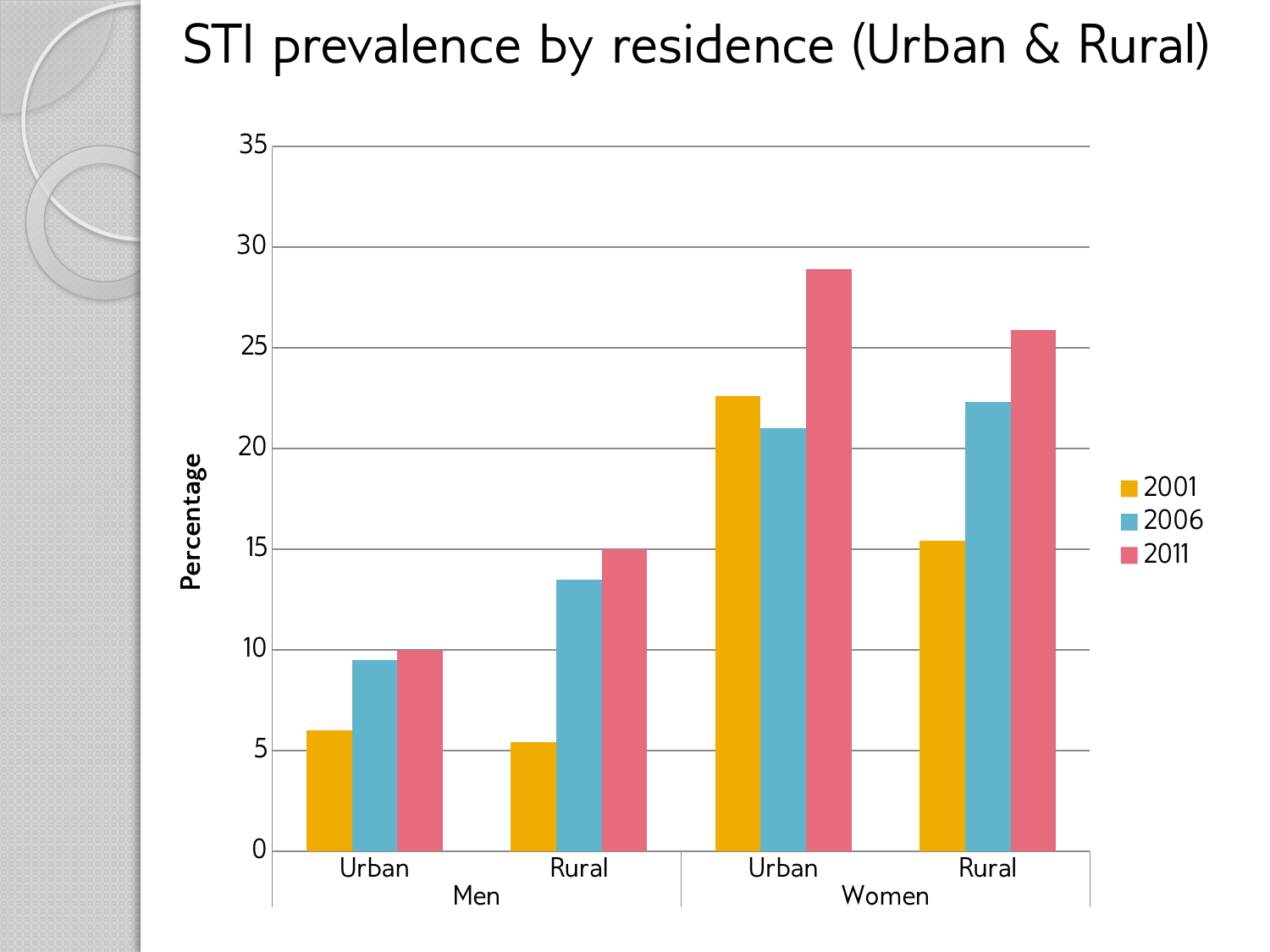

STI prevalence by residence (Urban & Rural)

### Chart

| Category | 2001 | 2006 | 2011 |
|---|---|---|---|
| Urban | 6.0 | 9.5 | 10.0 |
| Rural | 5.4 | 13.5 | 15.0 |
| Urban | 22.6 | 21.0 | 28.9 |
| Rural | 15.4 | 22.3 | 25.9 |